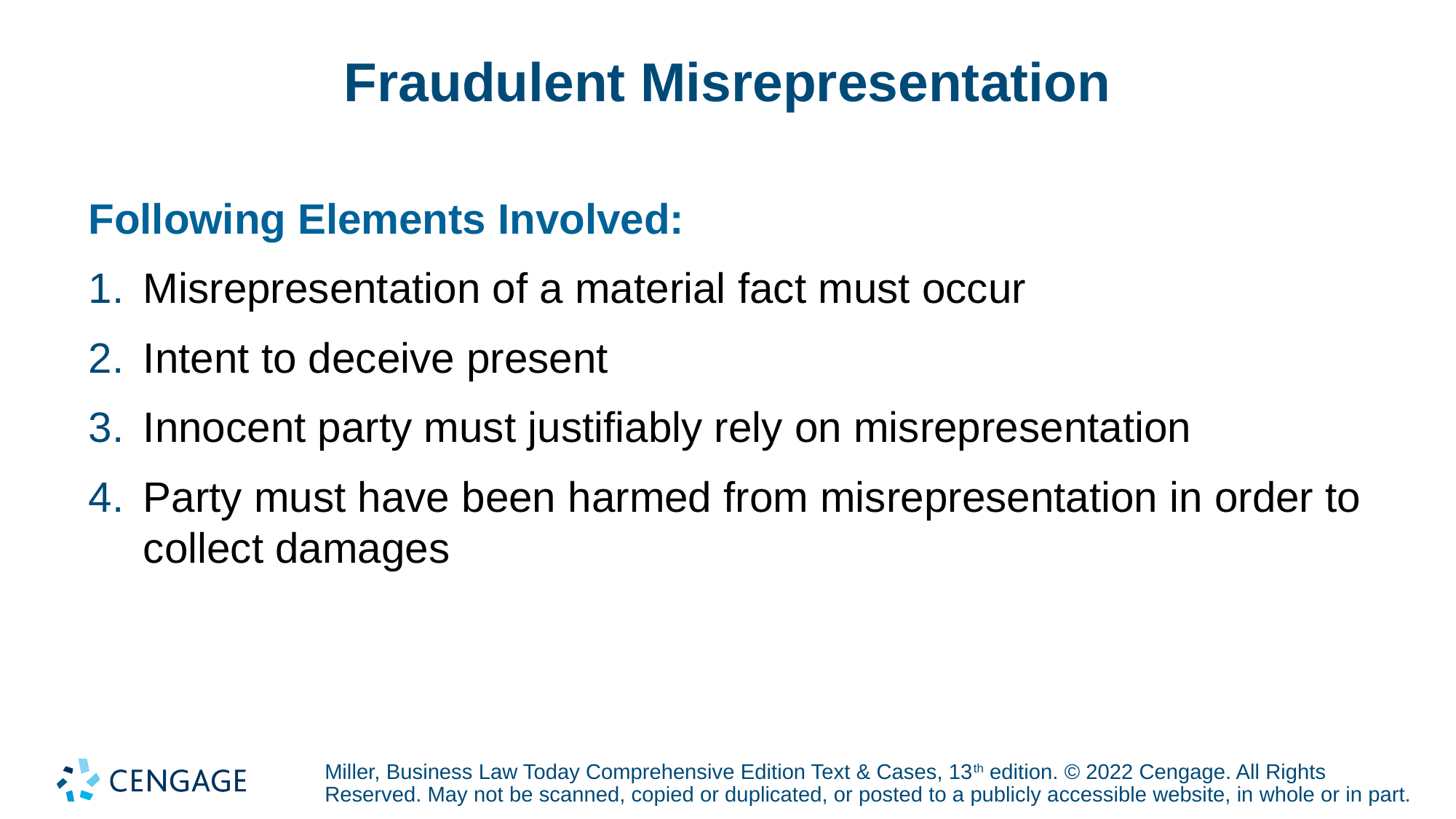

# Fraudulent Misrepresentation
Following Elements Involved:
Misrepresentation of a material fact must occur
Intent to deceive present
Innocent party must justifiably rely on misrepresentation
Party must have been harmed from misrepresentation in order to collect damages